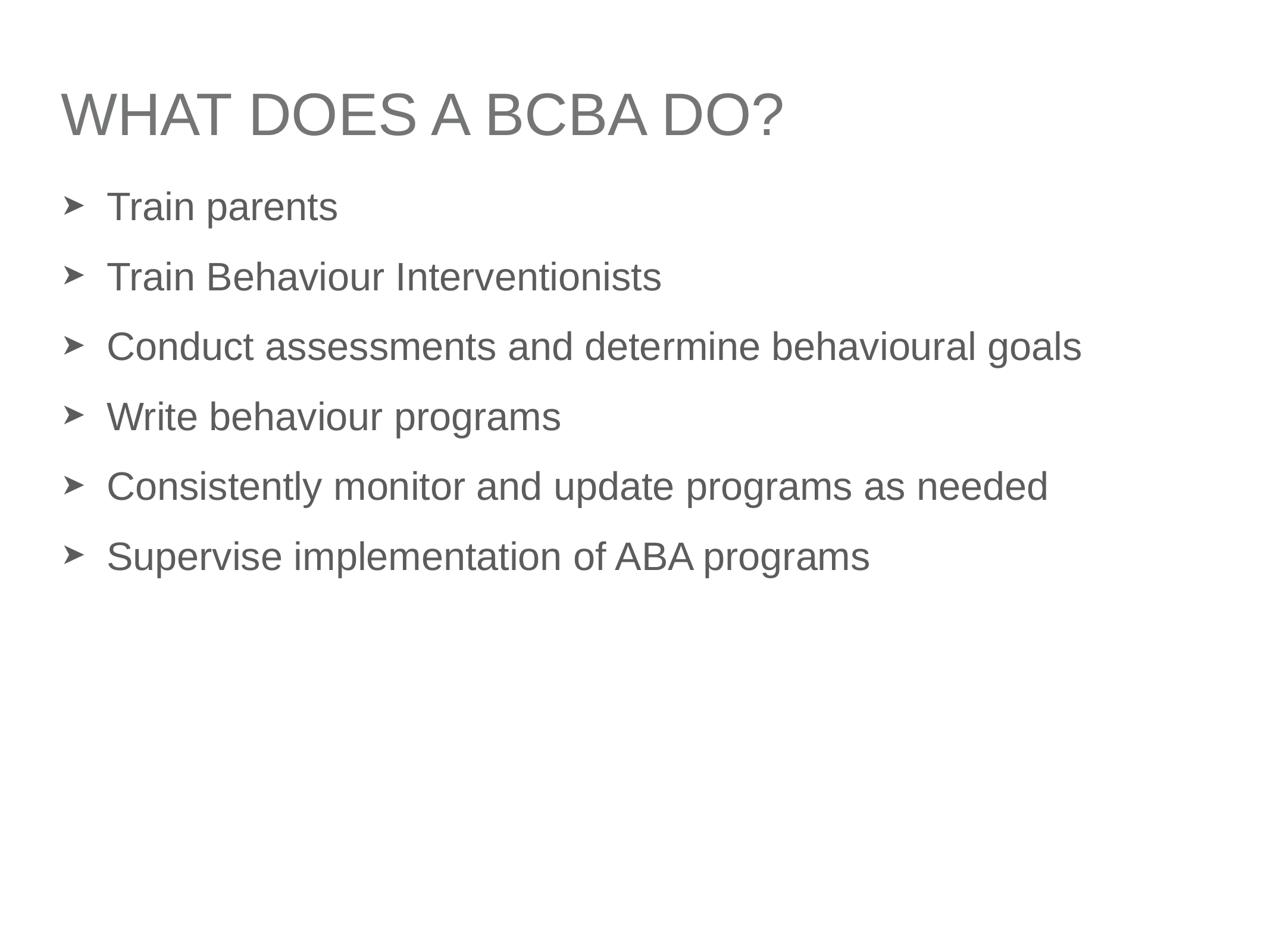

# What does a BCBA do?

Train parents
Train Behaviour Interventionists
Conduct assessments and determine behavioural goals
Write behaviour programs
Consistently monitor and update programs as needed
Supervise implementation of ABA programs